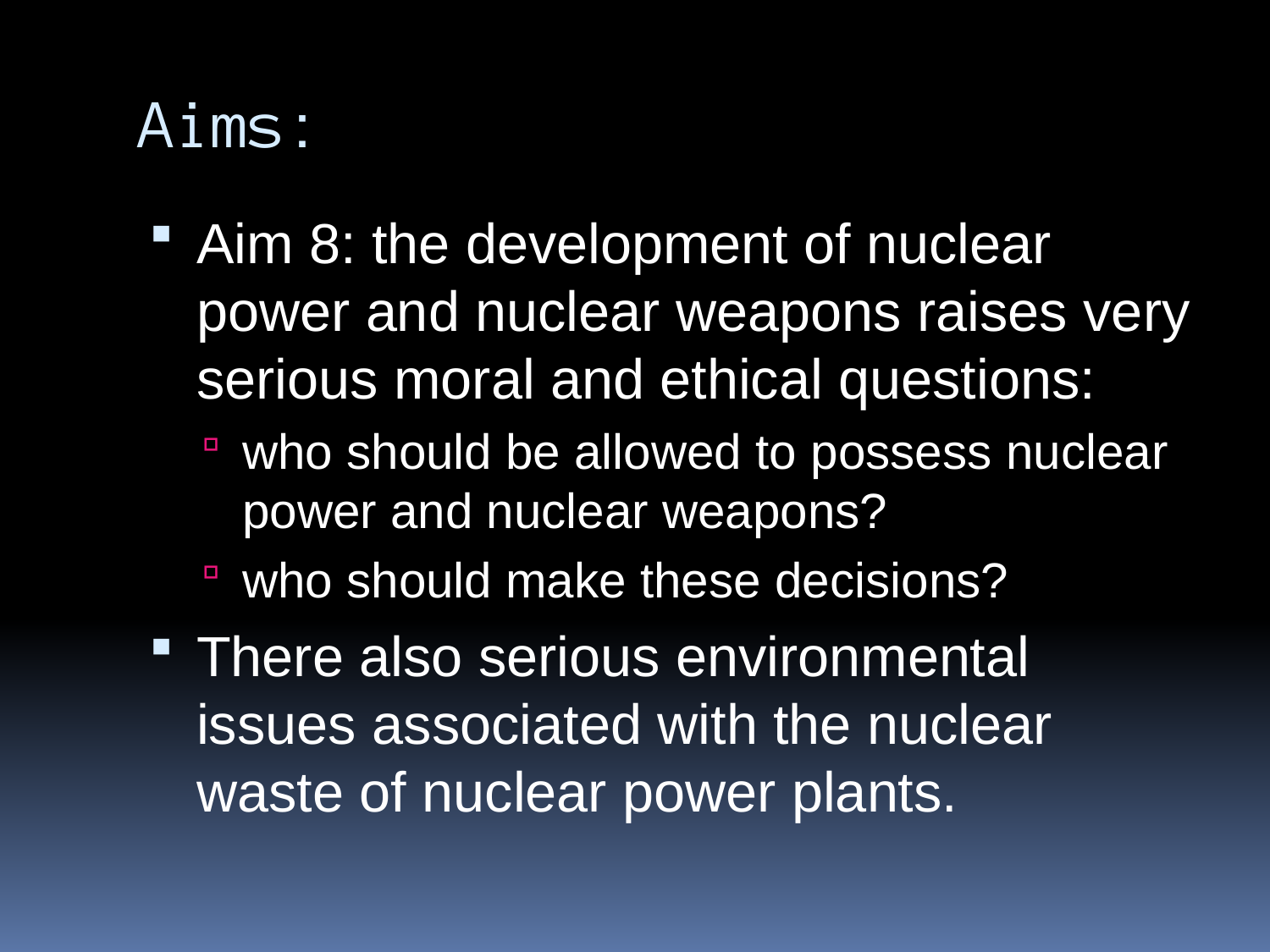

# Aims:
Aim 8: the development of nuclear power and nuclear weapons raises very serious moral and ethical questions:
who should be allowed to possess nuclear power and nuclear weapons?
who should make these decisions?
There also serious environmental issues associated with the nuclear waste of nuclear power plants.